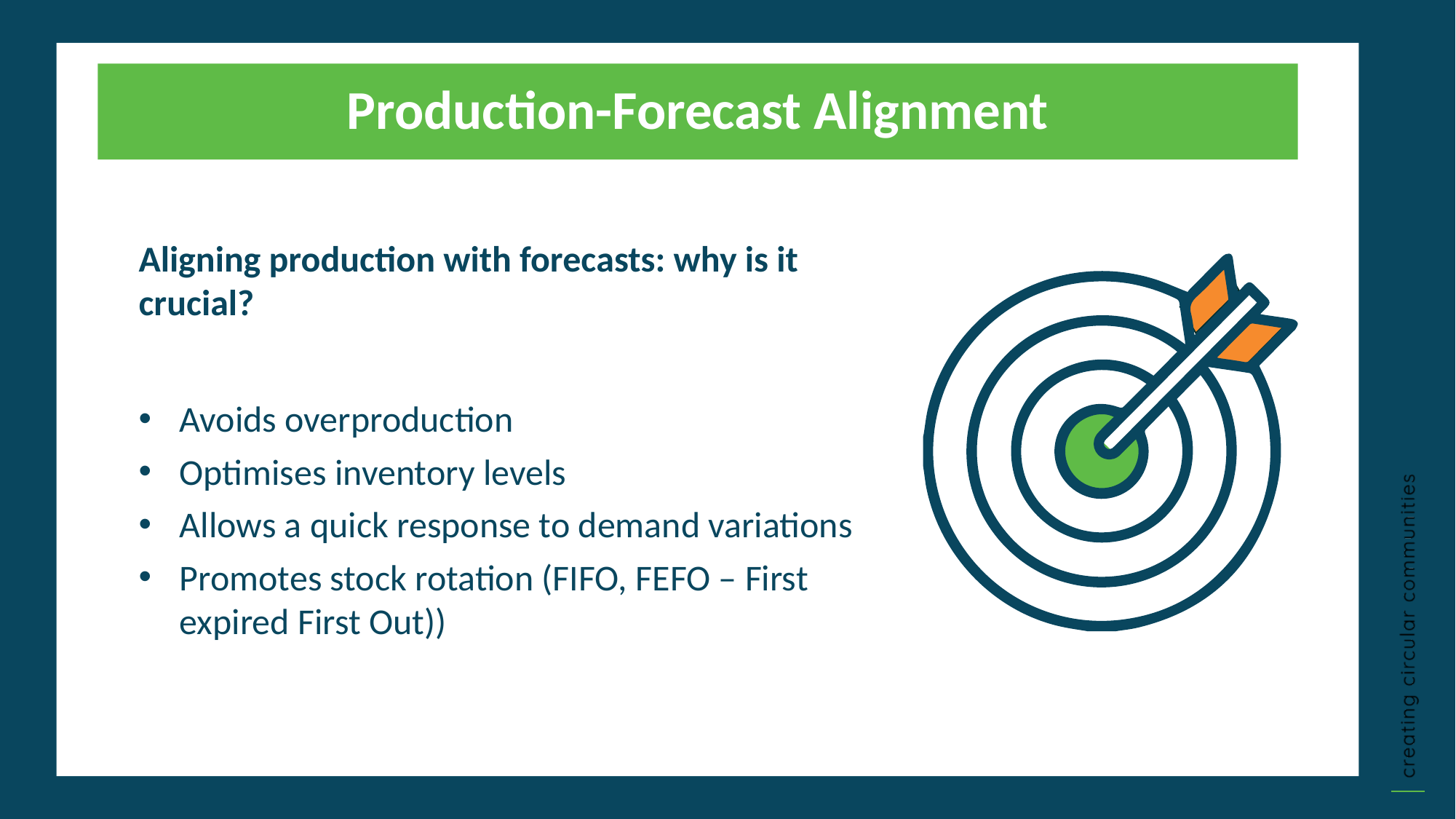

Production-Forecast Alignment
Aligning production with forecasts: why is it crucial?

Avoids overproduction
Optimises inventory levels
Allows a quick response to demand variations
Promotes stock rotation (FIFO, FEFO – First expired First Out))

Title One

Long term impact
Immediate business needs

Social/environmental effects
Click to type
Click to type

Often expensive and complicated processes